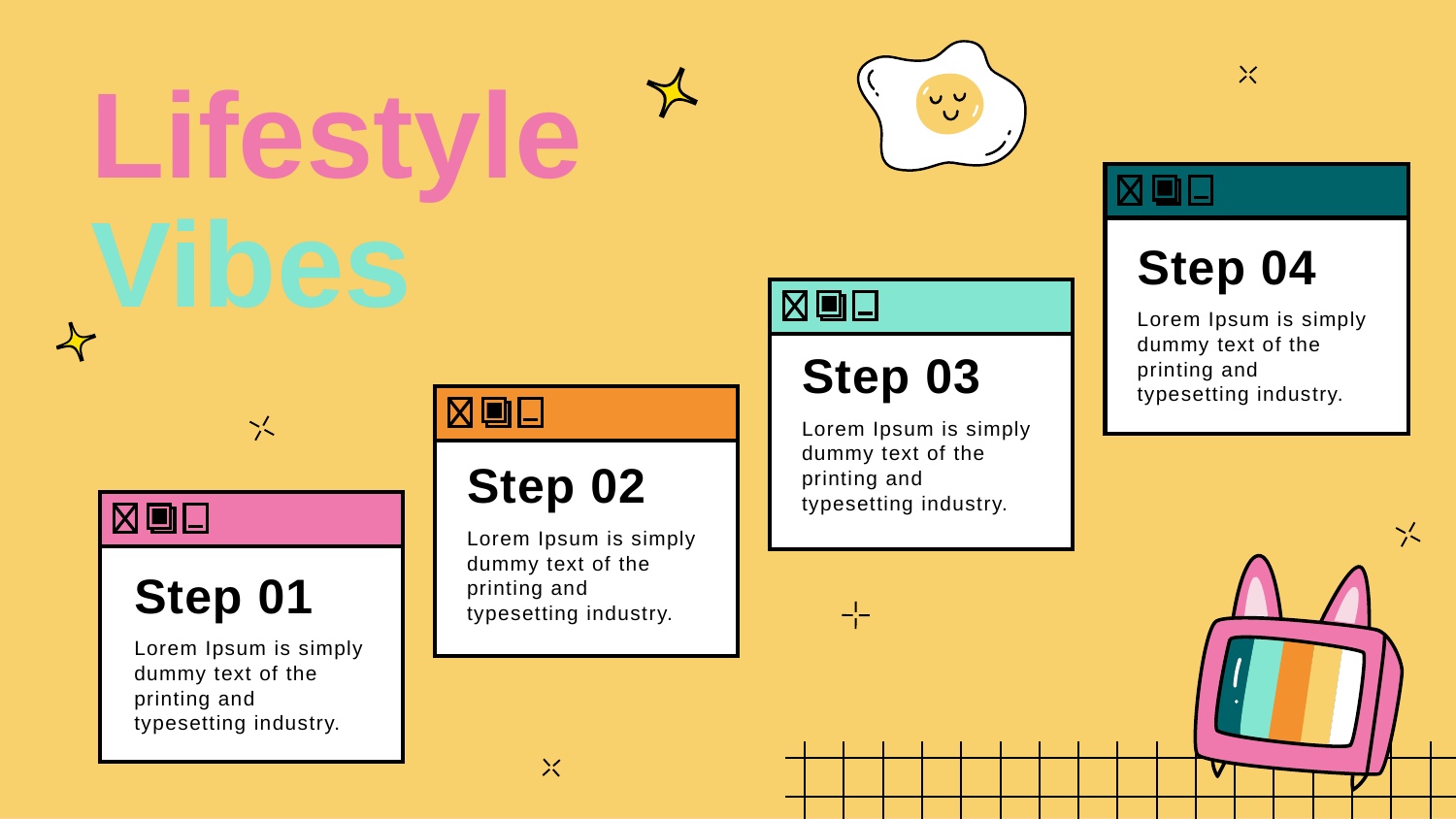

Lifestyle

Vibes
Step 04

Lorem Ipsum is simply dummy text of the printing and typesetting industry.

Step 03

Lorem Ipsum is simply dummy text of the printing and typesetting industry.

Step 02

Lorem Ipsum is simply dummy text of the printing and typesetting industry.

Step 01

Lorem Ipsum is simply dummy text of the printing and typesetting industry.